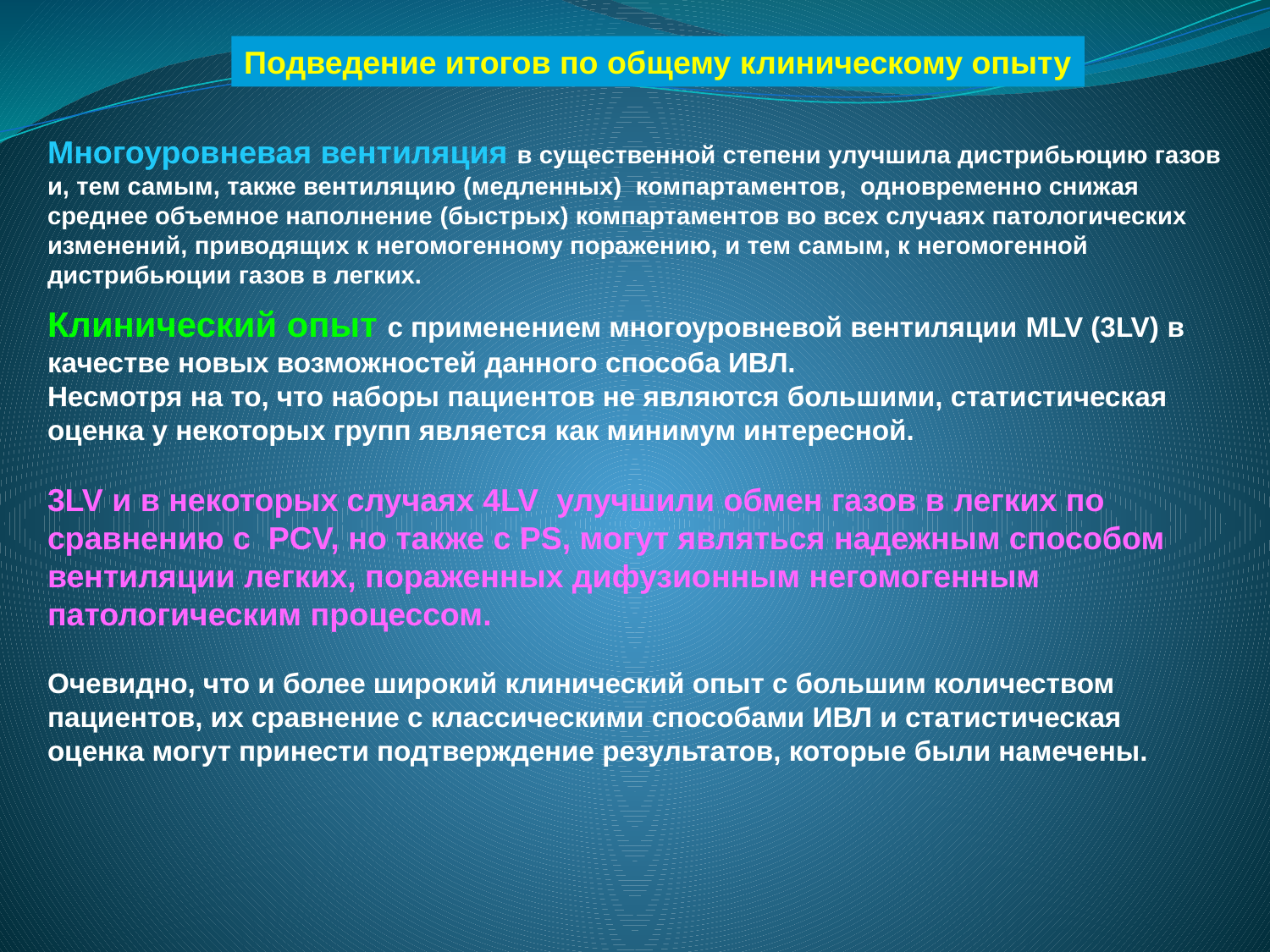

Подведение итогов по общему клиническому опыту
Многоуровневая вентиляция в существенной степени улучшила дистрибьюцию газов и, тем самым, также вентиляцию (медленных)  компартаментов,  одновременно снижая среднее объемное наполнение (быстрых) компартаментов во всех случаях патологических изменений, приводящих к негомогенному поражению, и тем самым, к негомогенной дистрибьюции газов в легких.

Клинический опыт с применением многоуровневой вентиляции MLV (3LV) в качестве новых возможностей данного способа ИВЛ.
Несмотря на то, что наборы пациентов не являются большими, статистическая оценка у некоторых групп является как минимум интересной.

3LV и в некоторых случаях 4LV  улучшили обмен газов в легких по сравнению с  PCV, но также с PS, могут являться надежным способом вентиляции легких, пораженных дифузионным негомогенным патологическим процессом.

Очевидно, что и более широкий клинический опыт с большим количеством пациентов, их сравнение с классическими способами ИВЛ и статистическая оценка могут принести подтверждение результатов, которые были намечены.